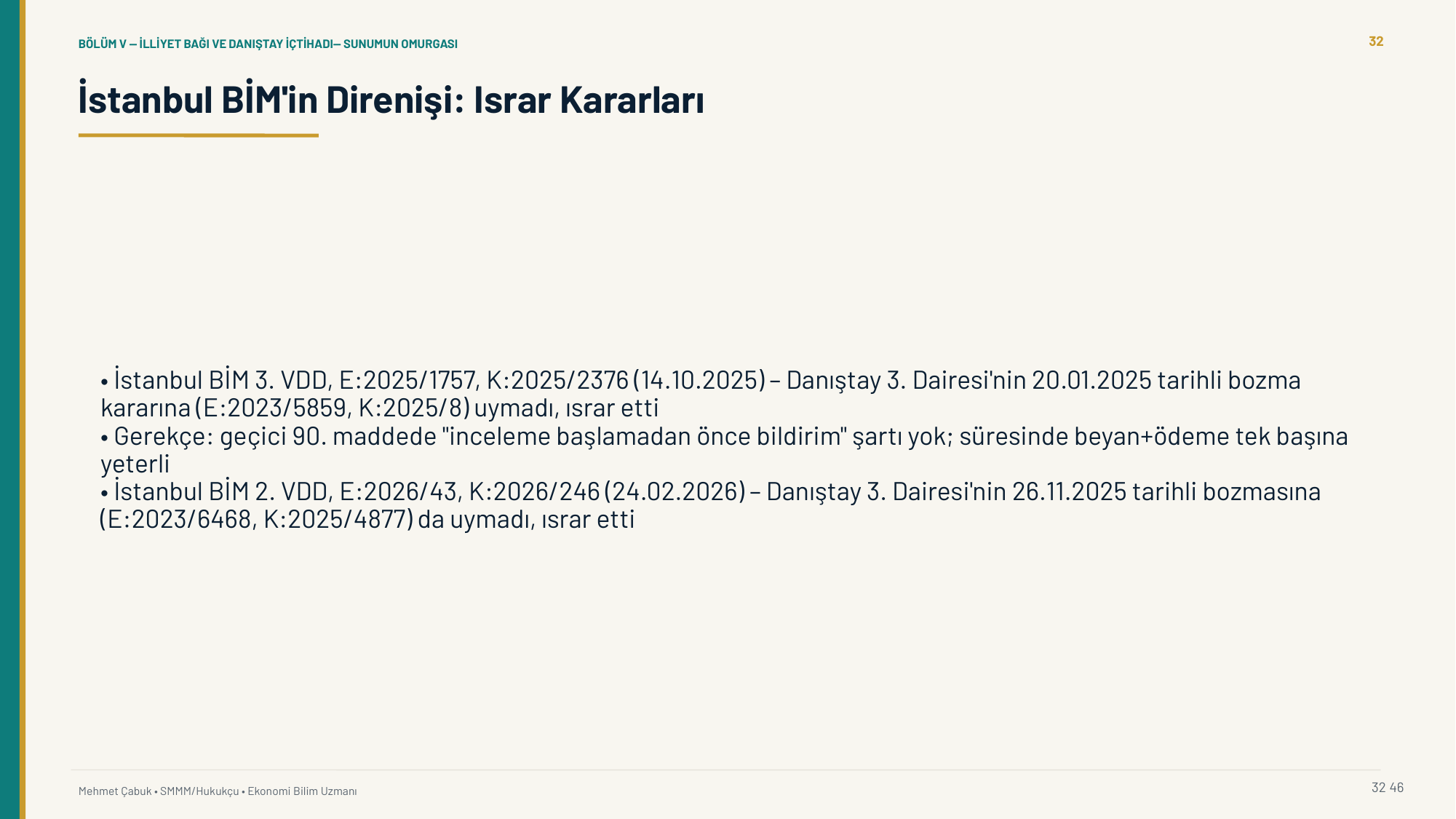

32
BÖLÜM V — İLLİYET BAĞI VE DANIŞTAY İÇTİHADI— SUNUMUN OMURGASI
İstanbul BİM'in Direnişi: Israr Kararları

• İstanbul BİM 3. VDD, E:2025/1757, K:2025/2376 (14.10.2025) – Danıştay 3. Dairesi'nin 20.01.2025 tarihli bozma kararına (E:2023/5859, K:2025/8) uymadı, ısrar etti
• Gerekçe: geçici 90. maddede "inceleme başlamadan önce bildirim" şartı yok; süresinde beyan+ödeme tek başına yeterli
• İstanbul BİM 2. VDD, E:2026/43, K:2026/246 (24.02.2026) – Danıştay 3. Dairesi'nin 26.11.2025 tarihli bozmasına (E:2023/6468, K:2025/4877) da uymadı, ısrar etti

32
46
Mehmet Çabuk • SMMM/Hukukçu • Ekonomi Bilim Uzmanı